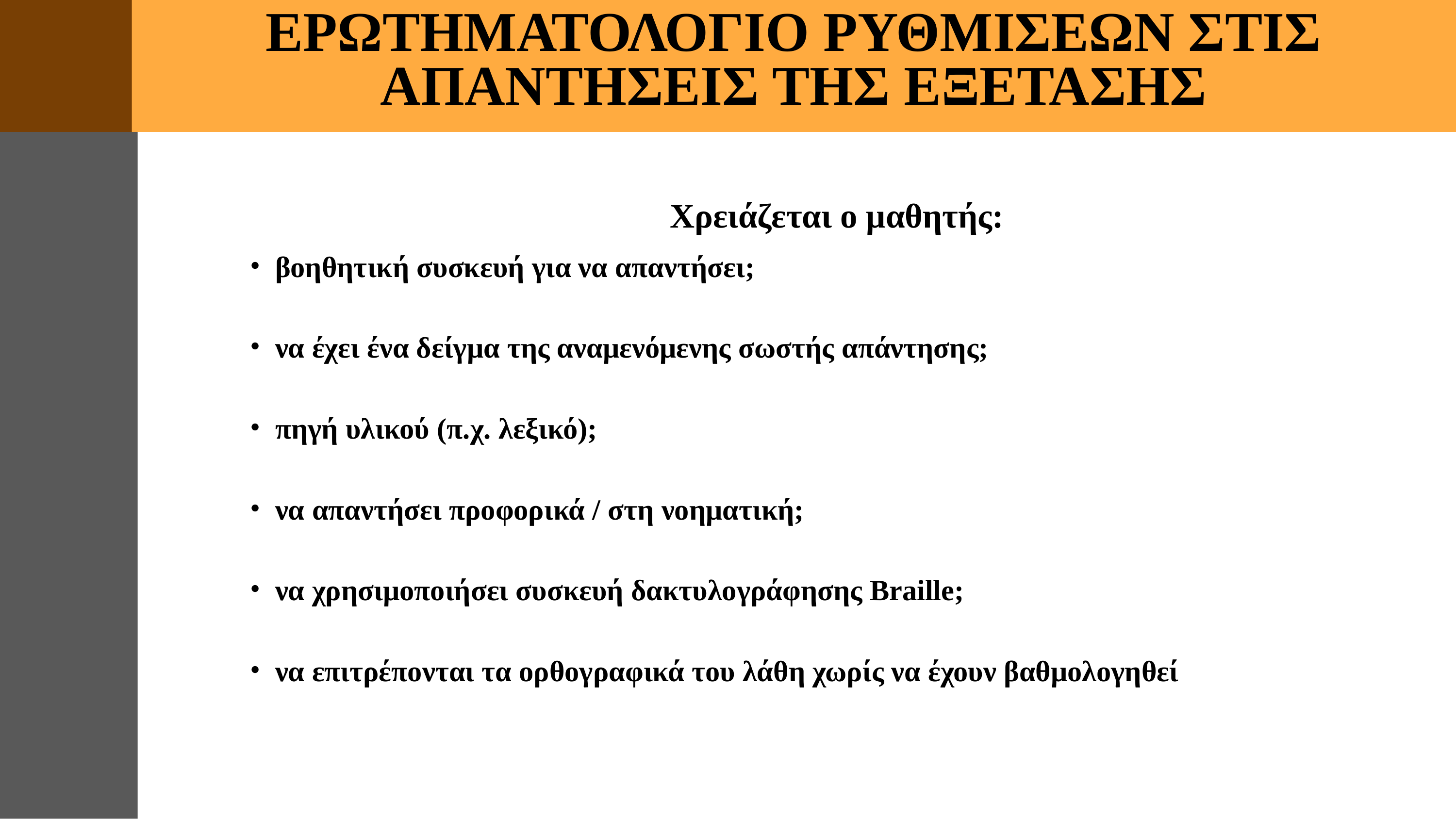

ΕΡΩΤΗΜΑΤΟΛΟΓΙΟ ΡΥΘΜΙΣΕΩΝ ΣΤΙΣ ΑΠΑΝΤΗΣΕΙΣ ΤΗΣ ΕΞΕΤΑΣΗΣ
Χρειάζεται ο μαθητής:
βοηθητική συσκευή για να απαντήσει;

να έχει ένα δείγμα της αναμενόμενης σωστής απάντησης;

πηγή υλικού (π.χ. λεξικό);

να απαντήσει προφορικά / στη νοηματική;

να χρησιμοποιήσει συσκευή δακτυλογράφησης Braille;

να επιτρέπονται τα ορθογραφικά του λάθη χωρίς να έχουν βαθμολογηθεί